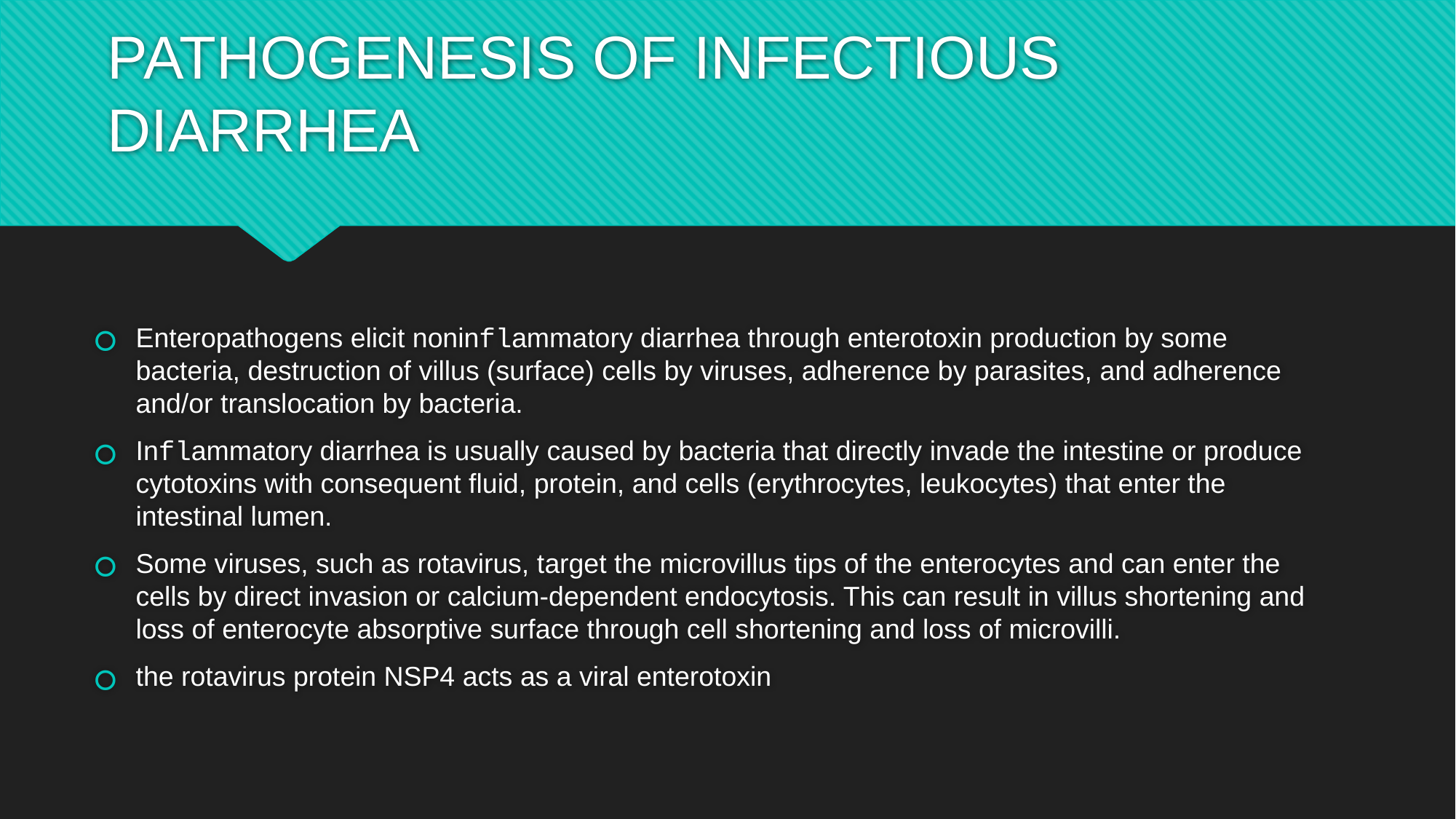

# PATHOGENESIS OF INFECTIOUS DIARRHEA
Enteropathogens elicit noninflammatory diarrhea through enterotoxin production by some bacteria, destruction of villus (surface) cells by viruses, adherence by parasites, and adherence and/or translocation by bacteria.
Inflammatory diarrhea is usually caused by bacteria that directly invade the intestine or produce cytotoxins with consequent fluid, protein, and cells (erythrocytes, leukocytes) that enter the intestinal lumen.
Some viruses, such as rotavirus, target the microvillus tips of the enterocytes and can enter the cells by direct invasion or calcium-dependent endocytosis. This can result in villus shortening and loss of enterocyte absorptive surface through cell shortening and loss of microvilli.
the rotavirus protein NSP4 acts as a viral enterotoxin